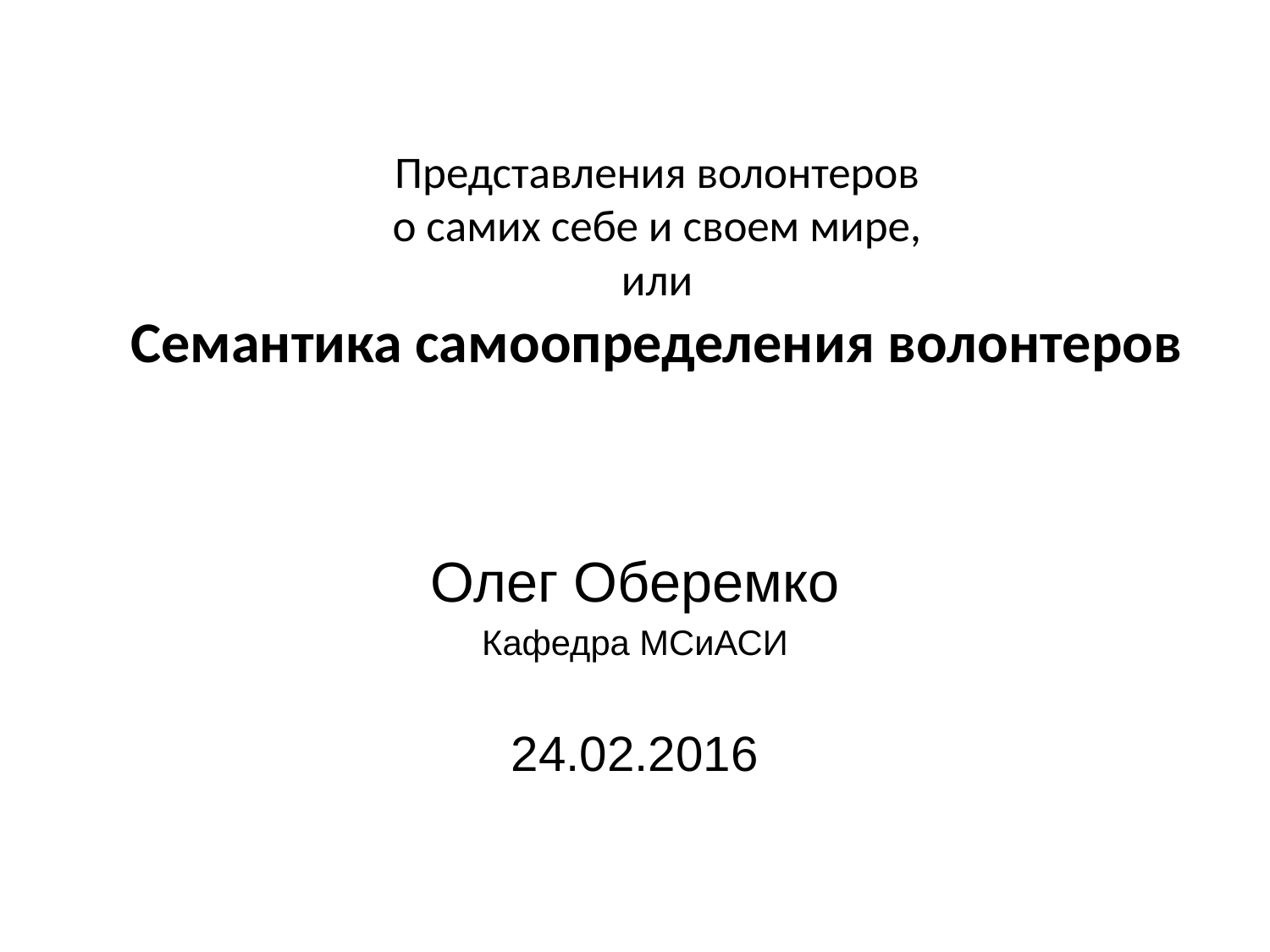

# Представления волонтеров о самих себе и своем мире, или Семантика самоопределения волонтеров
Олег Оберемко
Кафедра МСиАСИ

24.02.2016
Высшая школа экономики, Москва, 2014
www.hse.ru